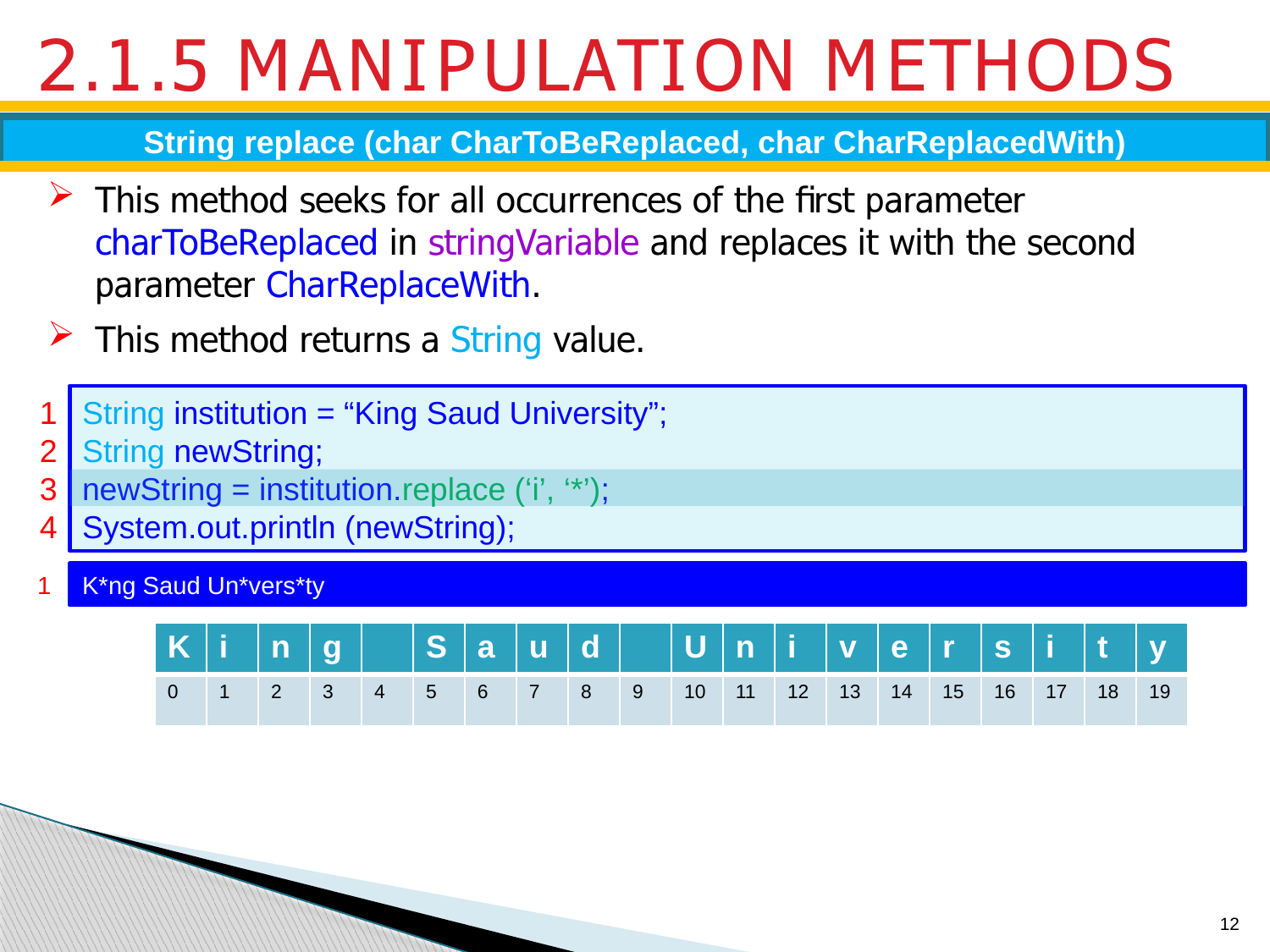

# 2.1.5 MANIPULATION METHODS
String replace (char CharToBeReplaced, char CharReplacedWith)
This method seeks for all occurrences of the first parameter charToBeReplaced in stringVariable and replaces it with the second parameter CharReplaceWith.
This method returns a String value.
1
2
3
4
String institution = “King Saud University”;
String newString;
newString = institution.replace (‘i’, ‘*’);
System.out.println (newString);

1
K*ng Saud Un*vers*ty
| K | i | n | g |  | S | a | u | d |  | U | n | i | v | e | r | s | i | t | y |
| --- | --- | --- | --- | --- | --- | --- | --- | --- | --- | --- | --- | --- | --- | --- | --- | --- | --- | --- | --- |
| 0 | 1 | 2 | 3 | 4 | 5 | 6 | 7 | 8 | 9 | 10 | 11 | 12 | 13 | 14 | 15 | 16 | 17 | 18 | 19 |
12